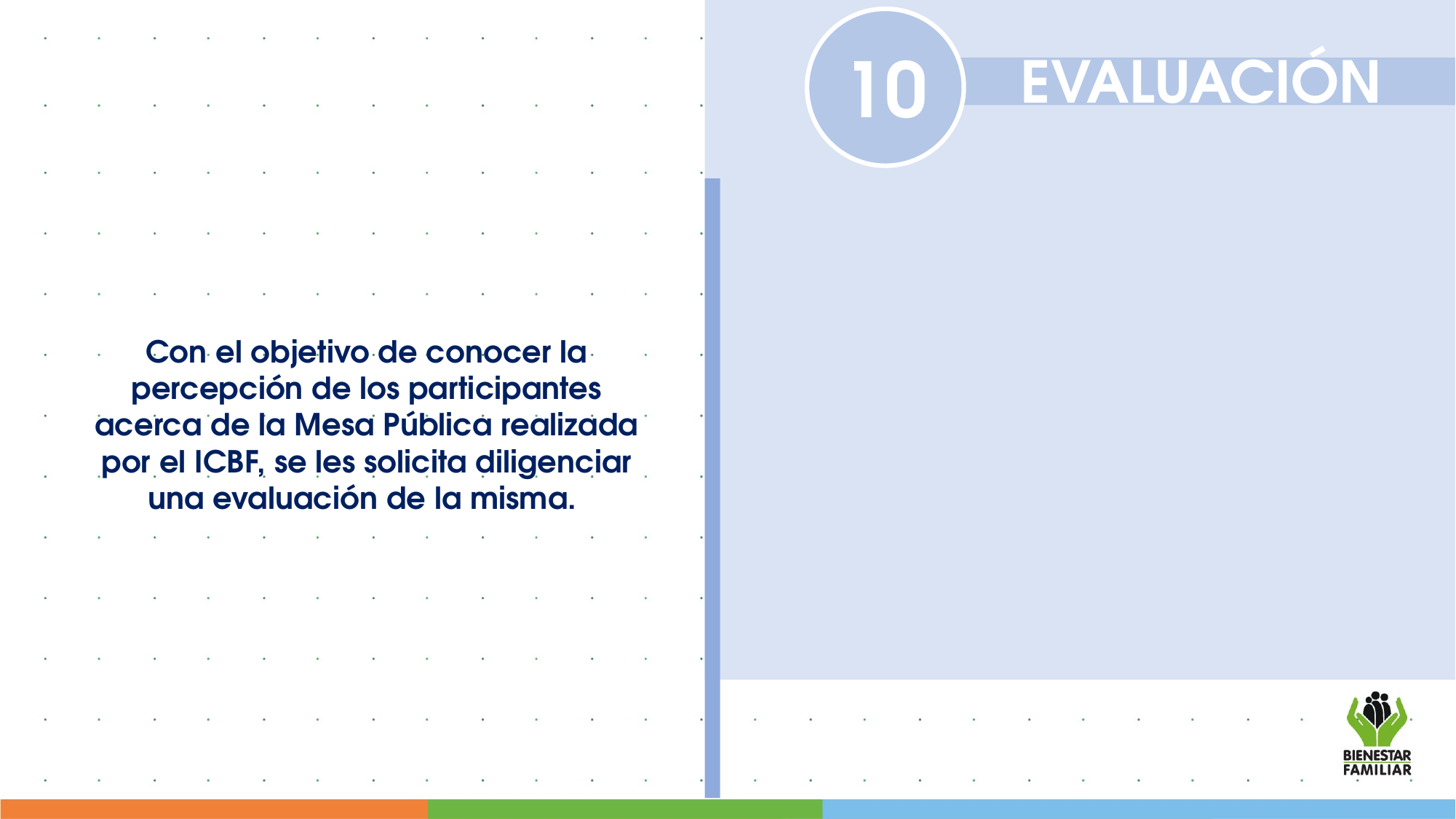

10
EVALUACIÓN

Con el objetivo de conocer la percepción de los participantes acerca de la Mesa Pública realizada por el ICBF, se les solicita diligenciar una evaluación de la misma.